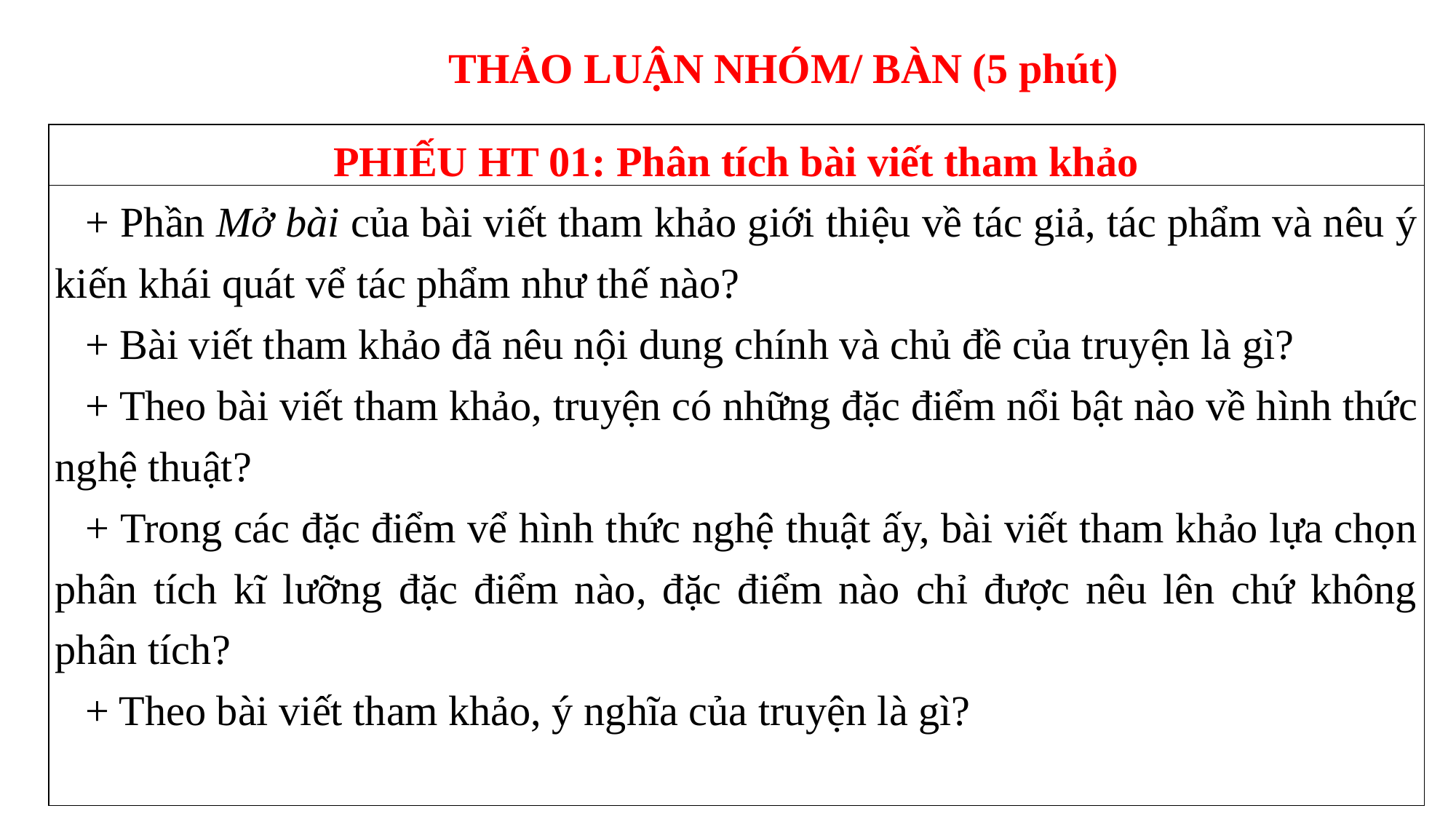

THẢO LUẬN NHÓM/ BÀN (5 phút)
| PHIẾU HT 01: Phân tích bài viết tham khảo |
| --- |
| + Phần Mở bài của bài viết tham khảo giới thiệu về tác giả, tác phẩm và nêu ý kiến khái quát vể tác phẩm như thế nào? + Bài viết tham khảo đã nêu nội dung chính và chủ đề của truyện là gì? + Theo bài viết tham khảo, truyện có những đặc điểm nổi bật nào về hình thức nghệ thuật? + Trong các đặc điểm vể hình thức nghệ thuật ấy, bài viết tham khảo lựa chọn phân tích kĩ lưỡng đặc điểm nào, đặc điểm nào chỉ được nêu lên chứ không phân tích? + Theo bài viết tham khảo, ý nghĩa của truyện là gì? |